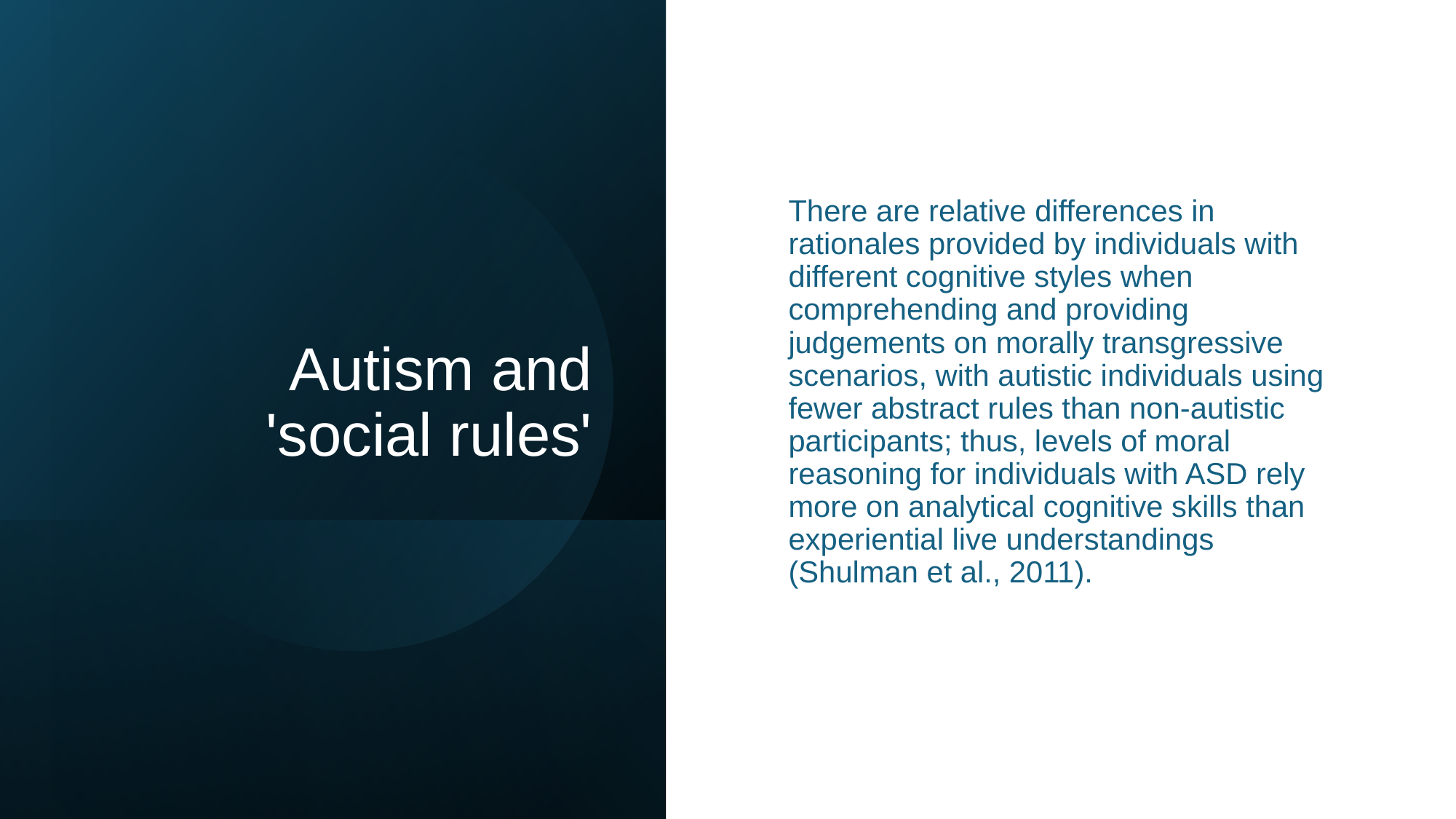

# Autism and 'social rules'

There are relative differences in rationales provided by individuals with different cognitive styles when comprehending and providing judgements on morally transgressive scenarios, with autistic individuals using fewer abstract rules than non-autistic participants; thus, levels of moral reasoning for individuals with ASD rely more on analytical cognitive skills than experiential live understandings (Shulman et al., 2011).